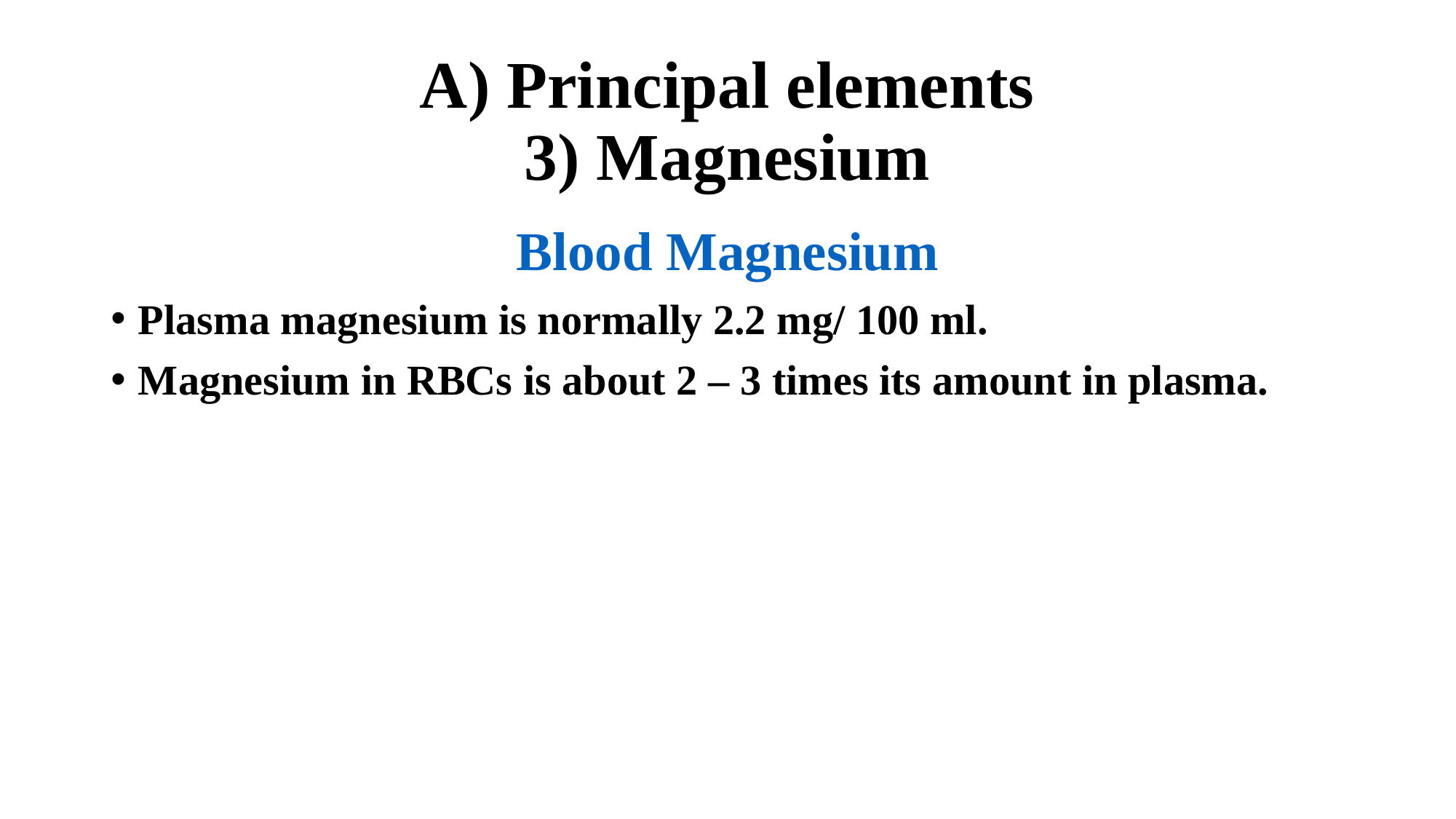

# A) Principal elements 3) Magnesium
Blood Magnesium
Plasma magnesium is normally 2.2 mg/ 100 ml.
Magnesium in RBCs is about 2 – 3 times its amount in plasma.